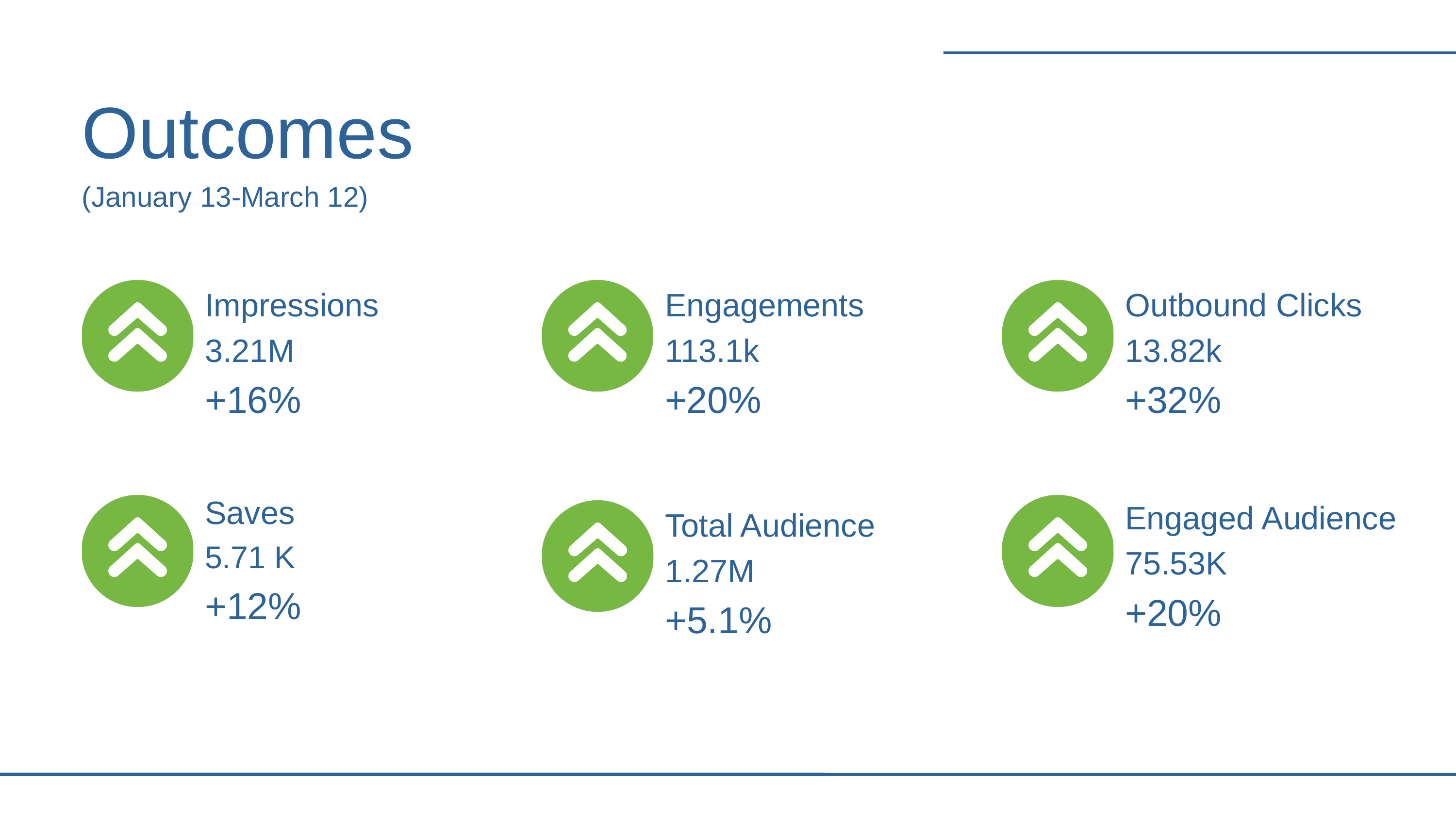

Outcomes
(January 13-March 12)

Impressions 3.21M
+16%

Engagements
113.1k
+20%

Outbound Clicks
13.82k
+32%
Saves
5.71 K
+12%
Engaged Audience
75.53K
+20%

Total Audience
1.27M
+5.1%